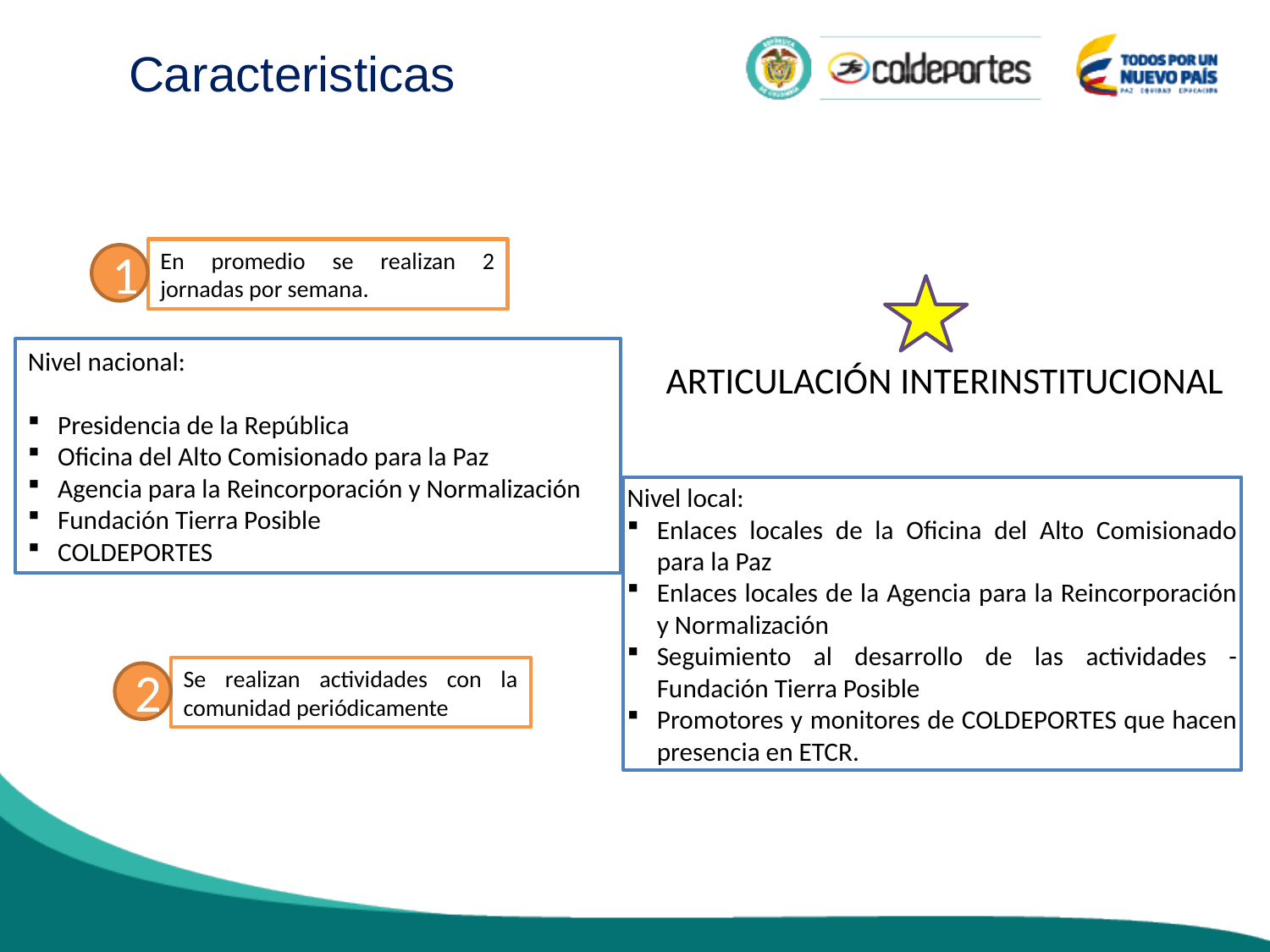

Caracteristicas
En promedio se realizan 2 jornadas por semana.
1

Nivel nacional:

Presidencia de la República
Oficina del Alto Comisionado para la Paz
Agencia para la Reincorporación y Normalización
Fundación Tierra Posible
COLDEPORTES
ARTICULACIÓN INTERINSTITUCIONAL
Nivel local:
Enlaces locales de la Oficina del Alto Comisionado para la Paz
Enlaces locales de la Agencia para la Reincorporación y Normalización
Seguimiento al desarrollo de las actividades - Fundación Tierra Posible
Promotores y monitores de COLDEPORTES que hacen presencia en ETCR.
Se realizan actividades con la comunidad periódicamente
2